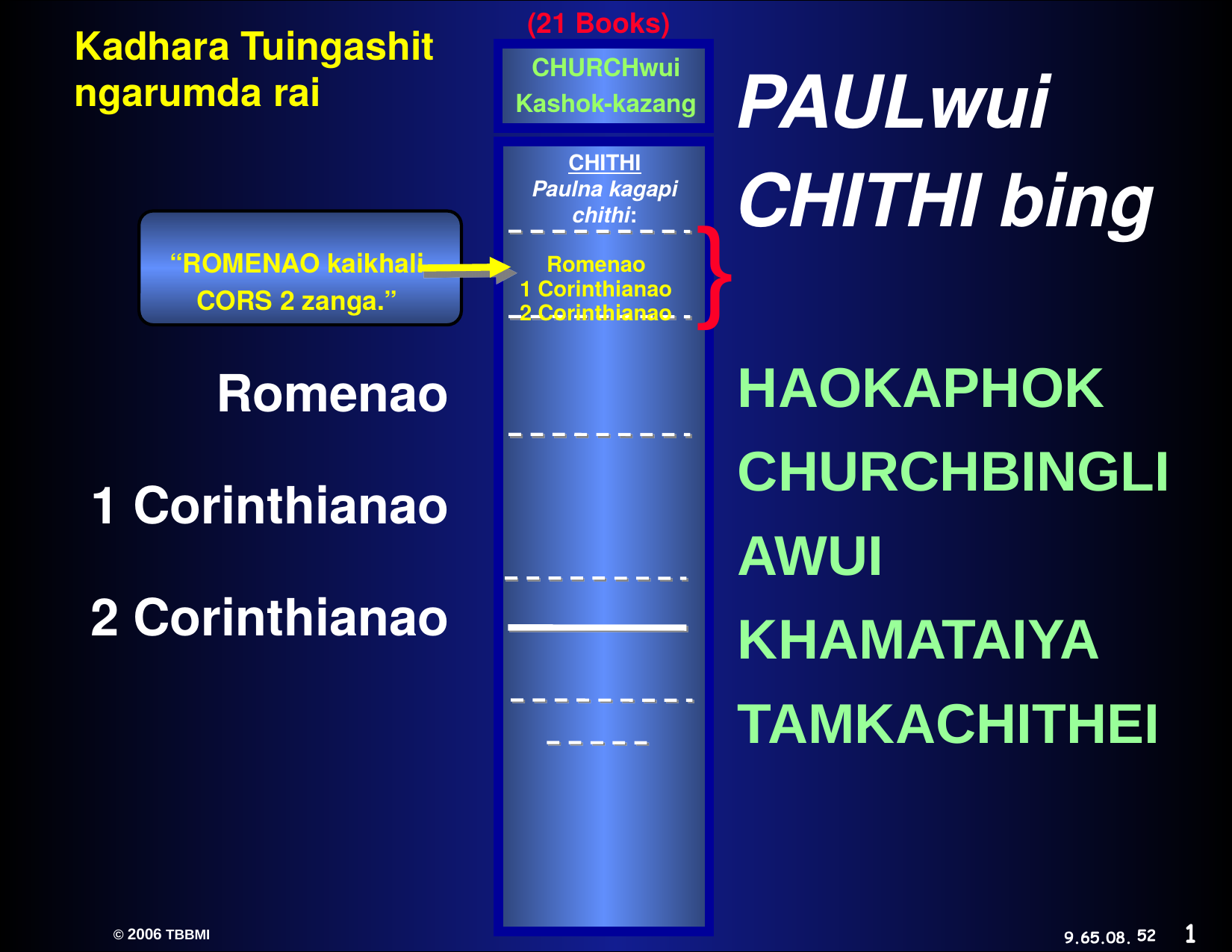

PAULwui
CHITHI bing
(21 Books)‏

CHURCHwui
Kashok-kazang

CHITHI
Paulna kagapi chithi:

}

“ROMENAO kaikhali
CORS 2 zanga.”

Romenao
1 Corinthianao
2 Corinthianao

HAOKAPHOK CHURCHBINGLI AWUI KHAMATAIYA  TAMKACHITHEI
Romenao
1 Corinthianao
2 Corinthianao

1
52